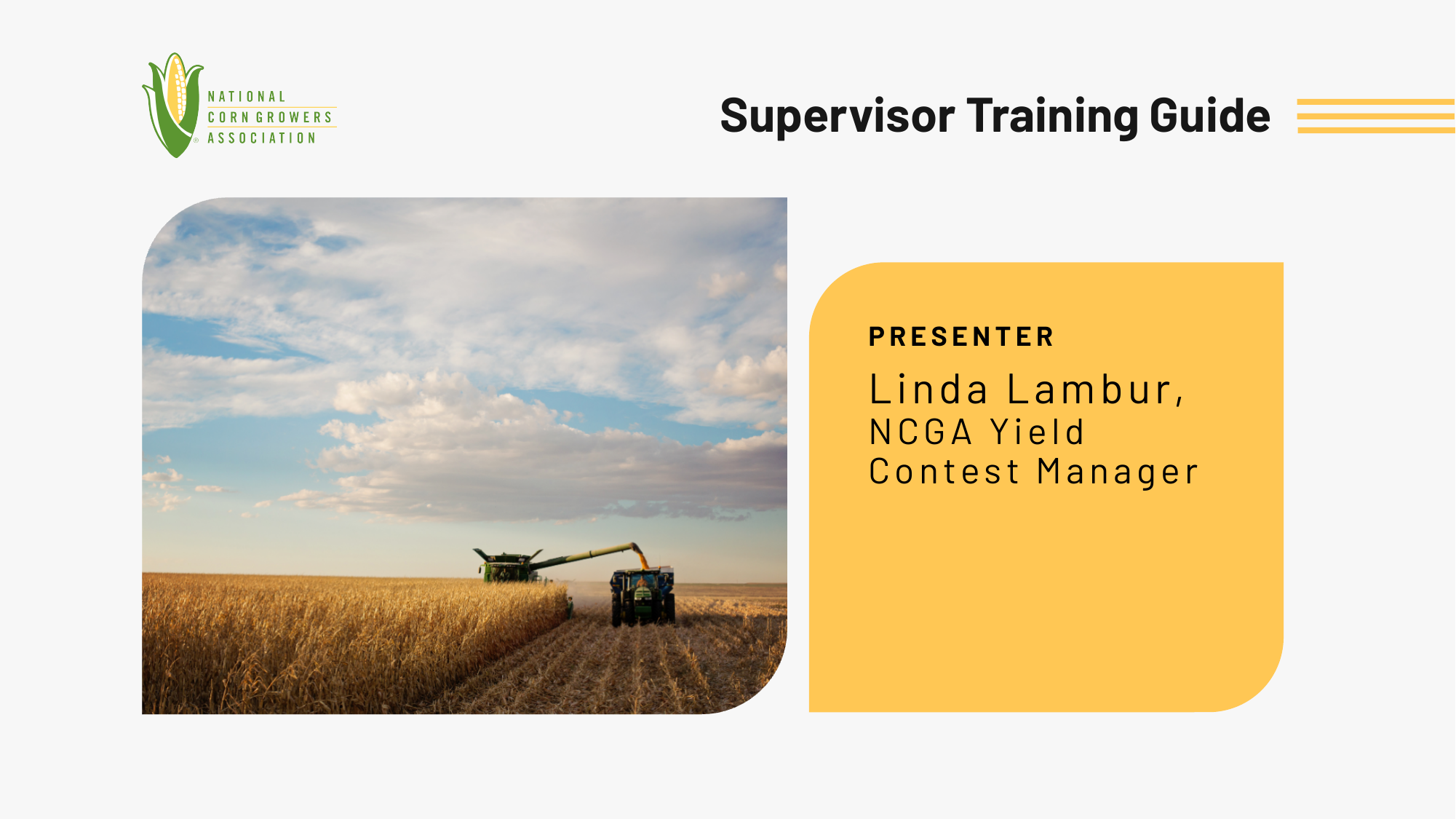

# Supervisor Training Guide
PRESENTER
Linda Lambur, NCGA Yield Contest Manager